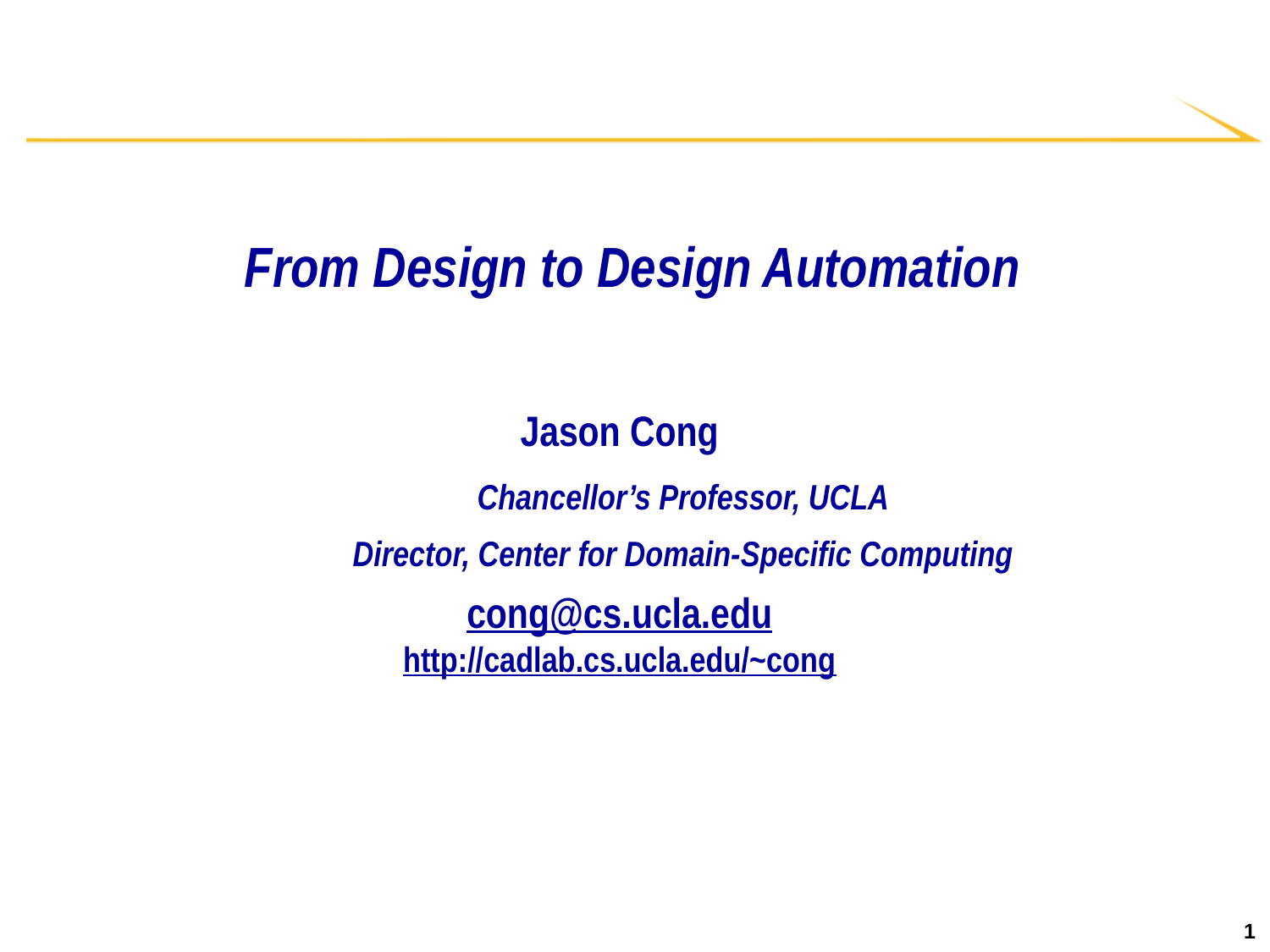

From Design to Design Automation
Jason Cong
	Chancellor’s Professor, UCLA
	Director, Center for Domain-Specific Computing
cong@cs.ucla.edu
http://cadlab.cs.ucla.edu/~cong